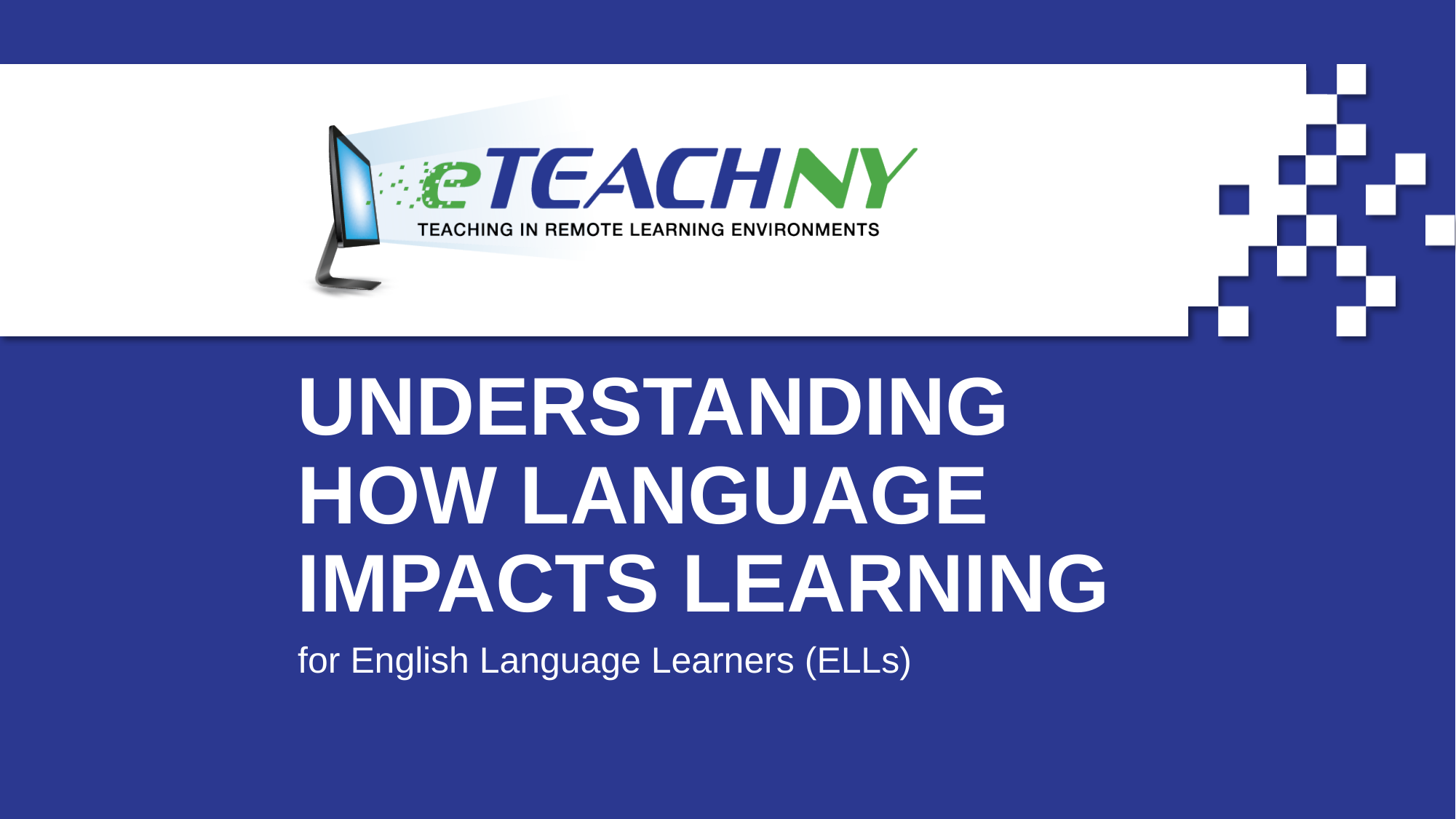

# UNDERSTANDING HOW LANGUAGE IMPACTS LEARNING
for English Language Learners (ELLs)